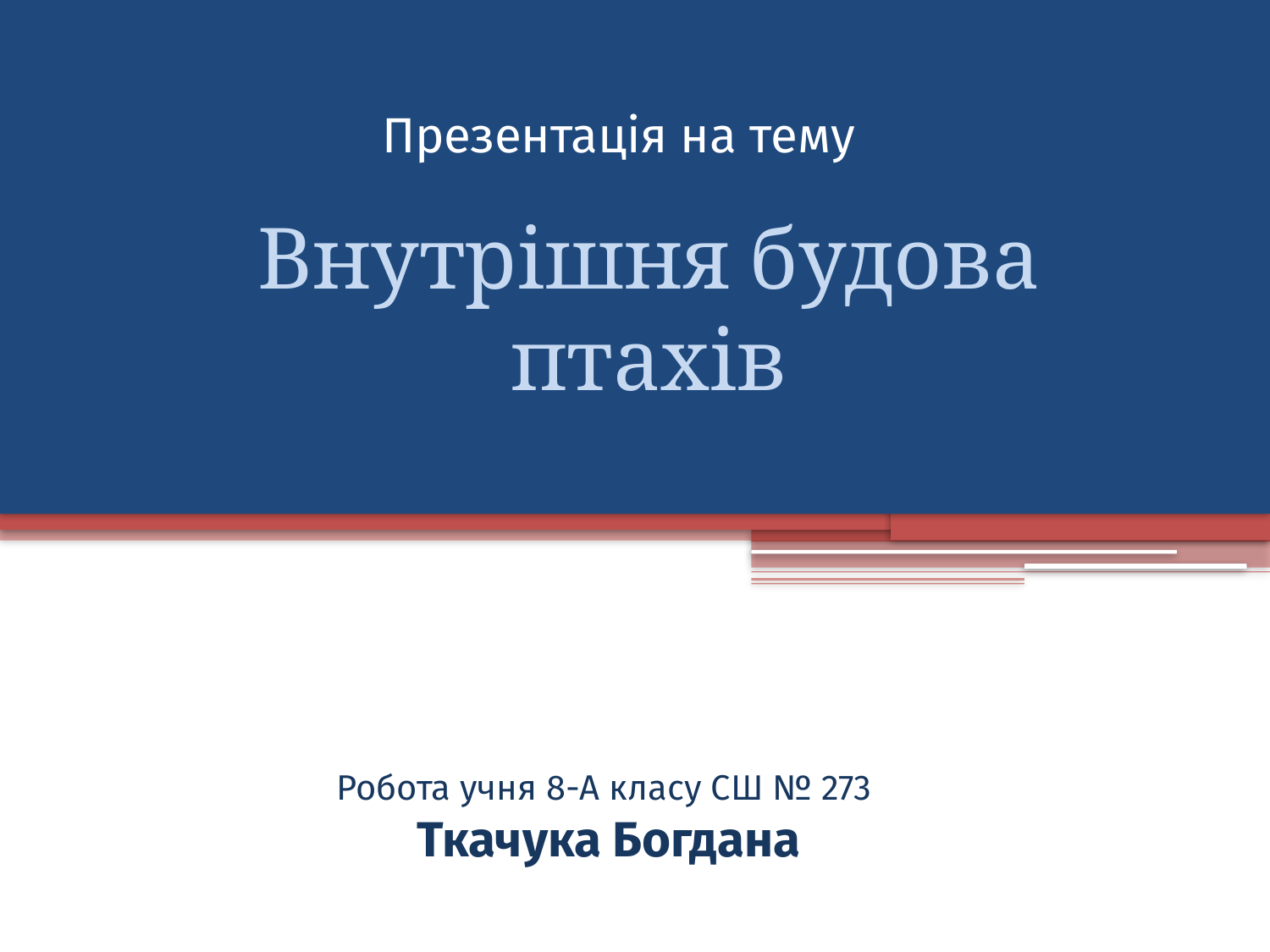

# Презентація на тему
Внутрішня будова птахів
Робота учня 8-А класу СШ № 273
Ткачука Богдана